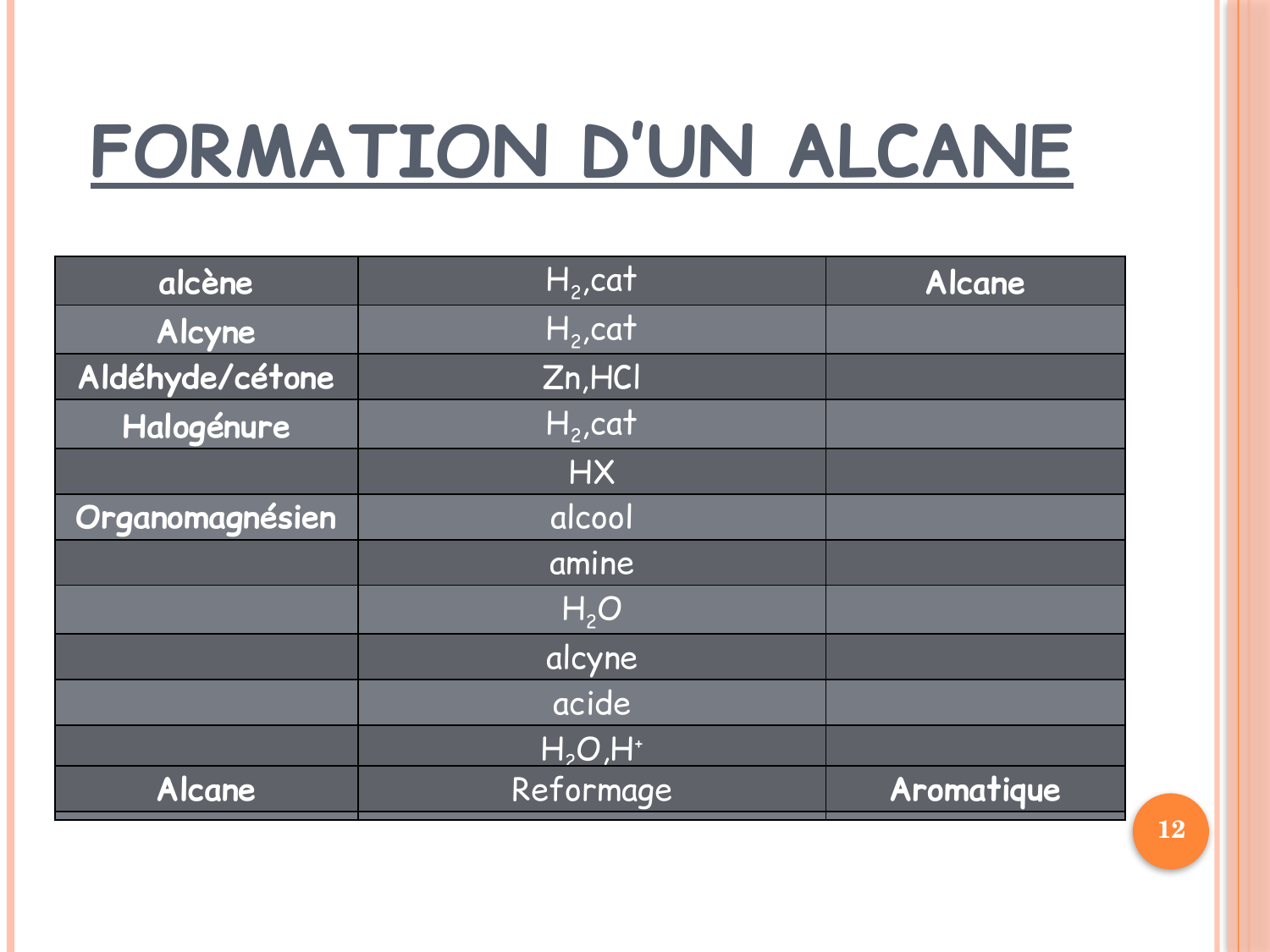

# Formation d’un alcane
| alcène | H2,cat | Alcane |
| --- | --- | --- |
| Alcyne | H2,cat |  |
| Aldéhyde/cétone | Zn,HCl |  |
| Halogénure | H2,cat |  |
|  | HX |  |
| Organomagnésien | alcool |  |
|  | amine |  |
|  | H2O |  |
|  | alcyne |  |
|  | acide |  |
|  | H2O,H+ |  |
|  | HX |  |
| Alcane | Reformage | Aromatique |
| --- | --- | --- |
12